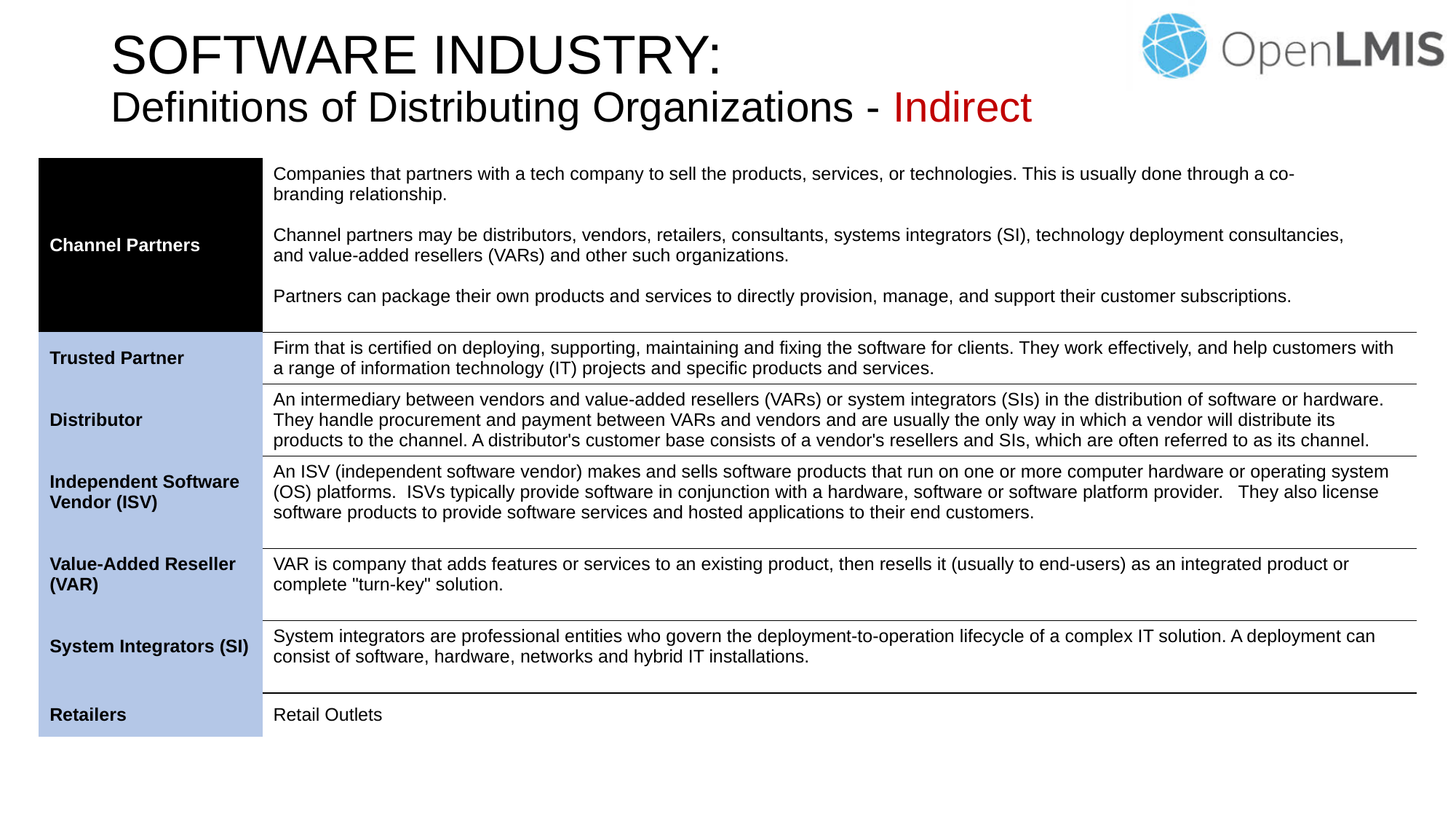

# SOFTWARE INDUSTRY: Definitions of Distributing Organizations - Indirect
| Channel Partners | Companies that partners with a tech company to sell the products, services, or technologies. This is usually done through a co-branding relationship. Channel partners may be distributors, vendors, retailers, consultants, systems integrators (SI), technology deployment consultancies, and value-added resellers (VARs) and other such organizations. Partners can package their own products and services to directly provision, manage, and support their customer subscriptions. |
| --- | --- |
| Trusted Partner | Firm that is certified on deploying, supporting, maintaining and fixing the software for clients. They work effectively, and help customers with a range of information technology (IT) projects and specific products and services. |
| Distributor | An intermediary between vendors and value-added resellers (VARs) or system integrators (SIs) in the distribution of software or hardware. They handle procurement and payment between VARs and vendors and are usually the only way in which a vendor will distribute its products to the channel. A distributor's customer base consists of a vendor's resellers and SIs, which are often referred to as its channel. |
| Independent Software Vendor (ISV) | An ISV (independent software vendor) makes and sells software products that run on one or more computer hardware or operating system (OS) platforms. ISVs typically provide software in conjunction with a hardware, software or software platform provider. They also license software products to provide software services and hosted applications to their end customers. |
| Value-Added Reseller (VAR) | VAR is company that adds features or services to an existing product, then resells it (usually to end-users) as an integrated product or complete "turn-key" solution. |
| System Integrators (SI) | System integrators are professional entities who govern the deployment-to-operation lifecycle of a complex IT solution. A deployment can consist of software, hardware, networks and hybrid IT installations. |
| Retailers | Retail Outlets |